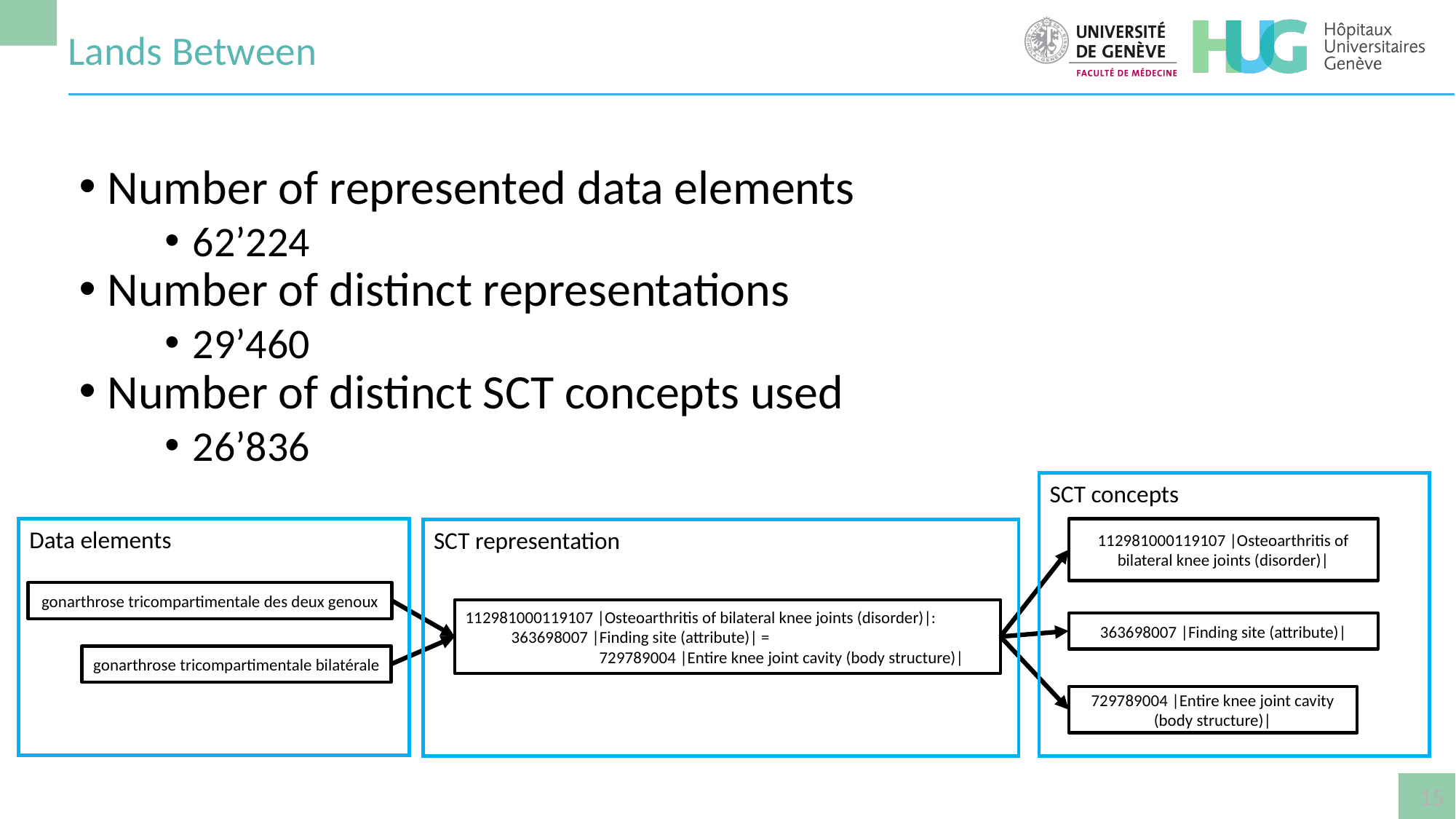

# Lands Between
Number of represented data elements
62’224
Number of distinct representations
29’460
Number of distinct SCT concepts used
26’836
SCT concepts
Data elements
112981000119107 |Osteoarthritis of bilateral knee joints (disorder)|
SCT representation
gonarthrose tricompartimentale des deux genoux
112981000119107 |Osteoarthritis of bilateral knee joints (disorder)|:
            363698007 |Finding site (attribute)| =
                                   729789004 |Entire knee joint cavity (body structure)|
363698007 |Finding site (attribute)|
gonarthrose tricompartimentale bilatérale
729789004 |Entire knee joint cavity (body structure)|
15